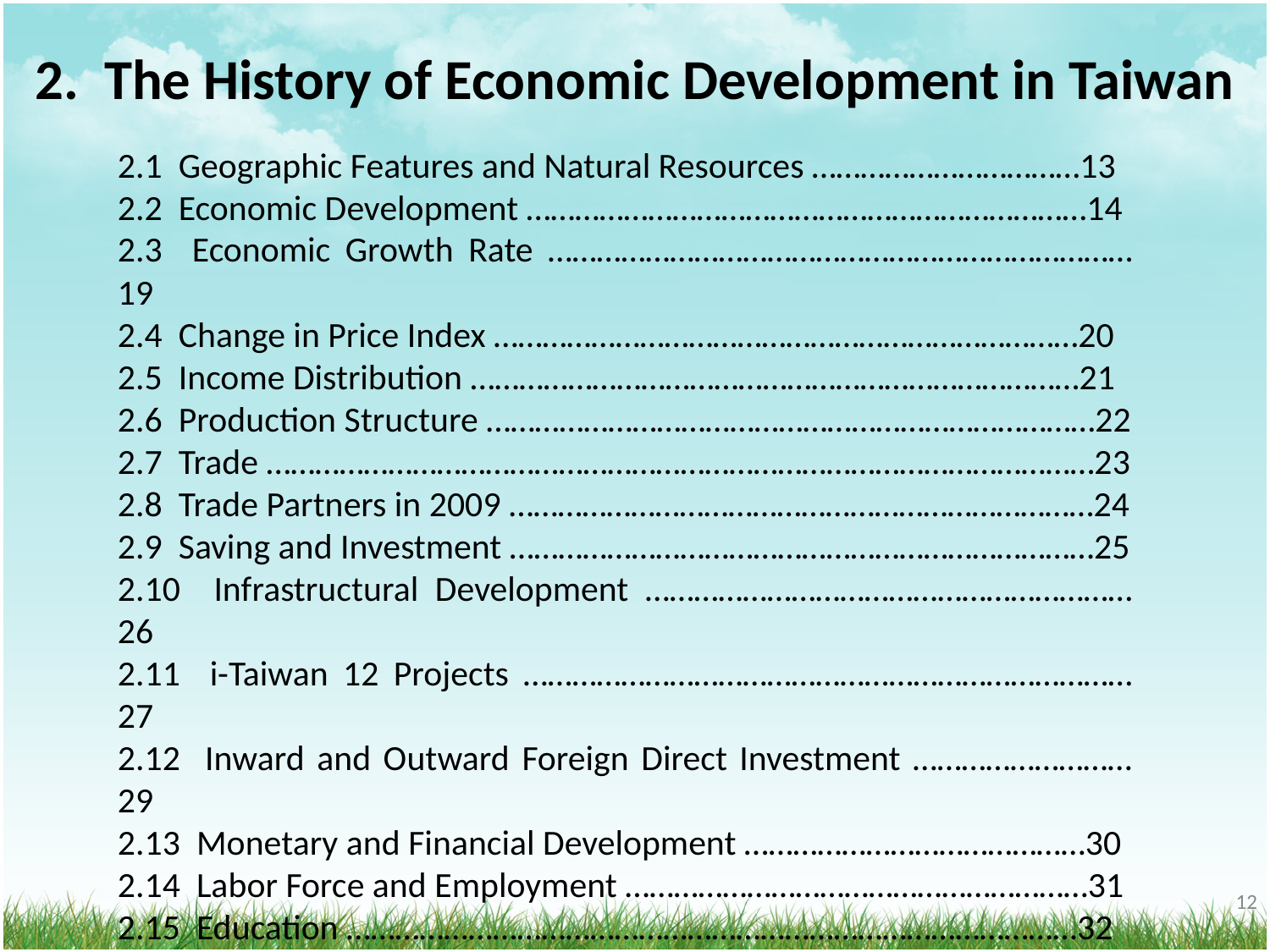

# 2.  The History of Economic Development in Taiwan
2.1  Geographic Features and Natural Resources ……………………………13
2.2  Economic Development ……………………………………………………………14
2.3  Economic Growth Rate ………………………………………………………………19
2.4  Change in Price Index ………………………………………………………………20
2.5  Income Distribution …………………………………………………………………21
2.6  Production Structure …………………………………………………………………22
2.7  Trade …………………………………………………………………………………………23
2.8  Trade Partners in 2009 ………………………………………………………………24
2.9  Saving and Investment ………………………………………………………………25
2.10  Infrastructural Development ……………………………………………………26
2.11  i-Taiwan 12 Projects …………………………………………………………………27
2.12  Inward and Outward Foreign Direct Investment ………………………29
2.13  Monetary and Financial Development ……………………………………30
2.14  Labor Force and Employment …………………………………………………31
2.15  Education ………………………………………………………………………………32
2.16  Science and Technology …………………………………………………………33
2.17  Social Security …………………………………………………………………………34
2.18  Future Development Prospects ………………………………………………35
12